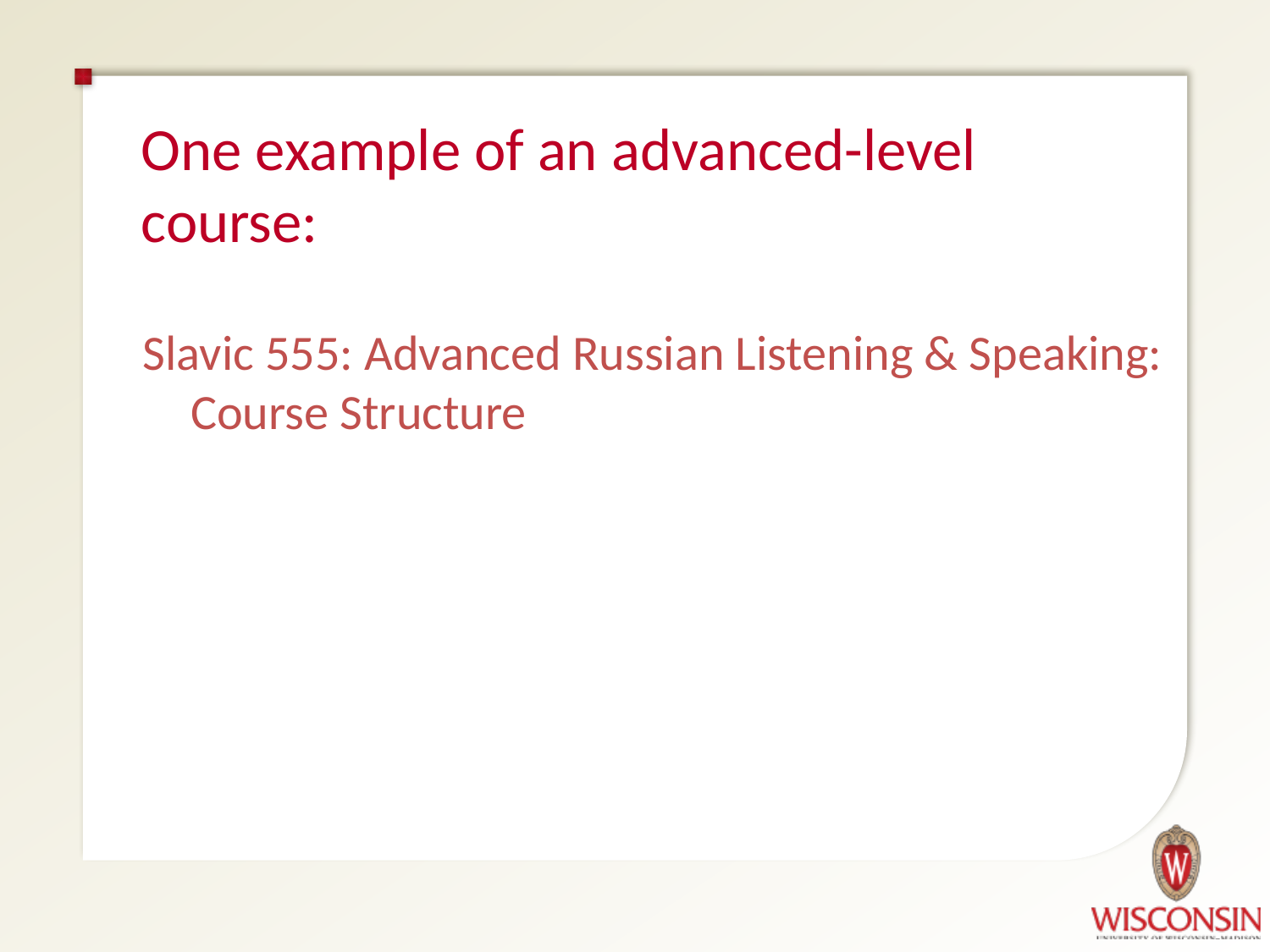

# One example of an advanced-level course:

Slavic 555: Advanced Russian Listening & Speaking: Course Structure